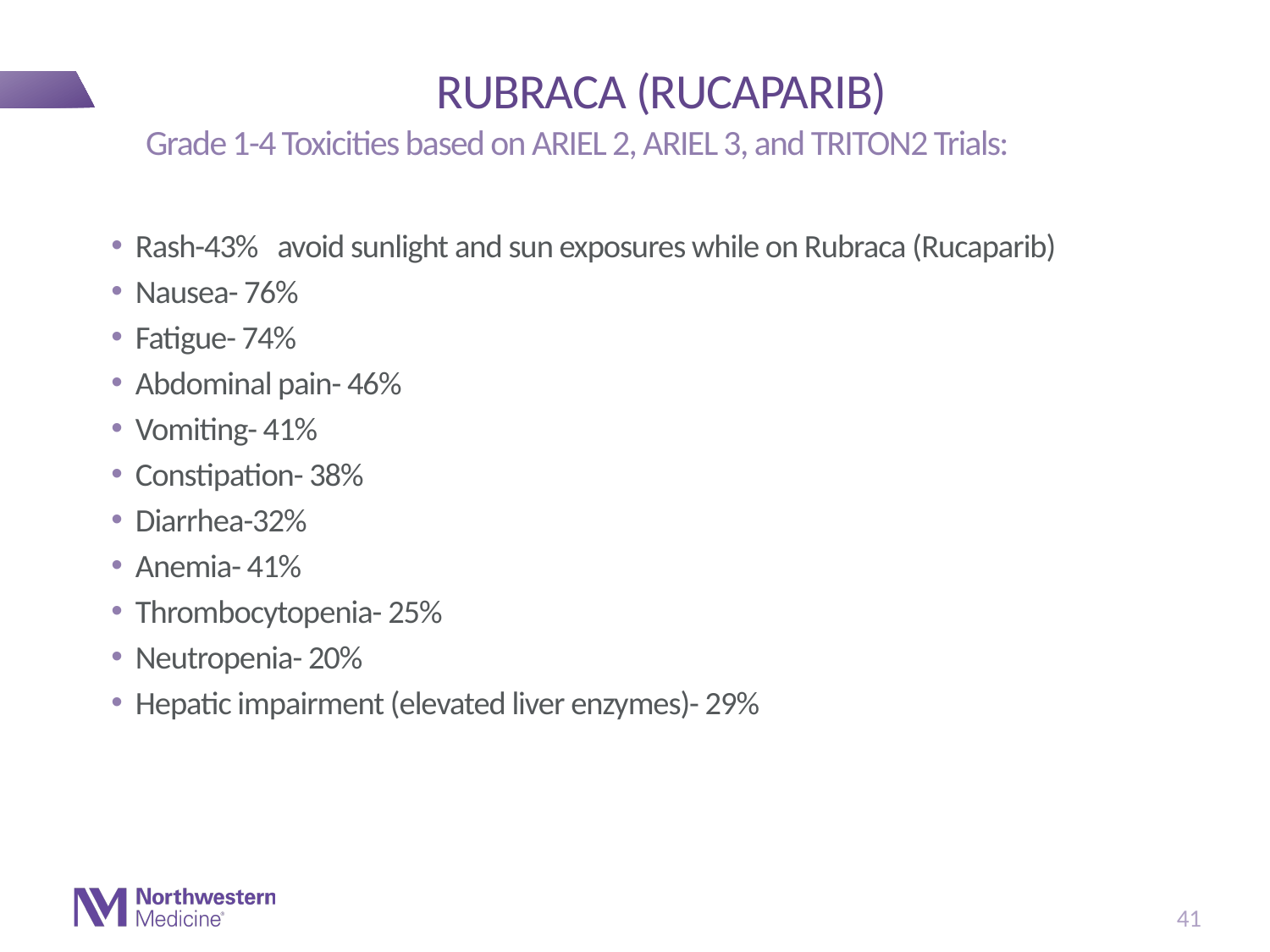

# RUBRACA (RUCAPARIB)
 Grade 1-4 Toxicities based on ARIEL 2, ARIEL 3, and TRITON2 Trials:
Rash-43%   avoid sunlight and sun exposures while on Rubraca (Rucaparib)
Nausea- 76%
Fatigue- 74%
Abdominal pain- 46%
Vomiting- 41%
Constipation- 38%
Diarrhea-32%
Anemia- 41%
Thrombocytopenia- 25%
Neutropenia- 20%
Hepatic impairment (elevated liver enzymes)- 29%

41